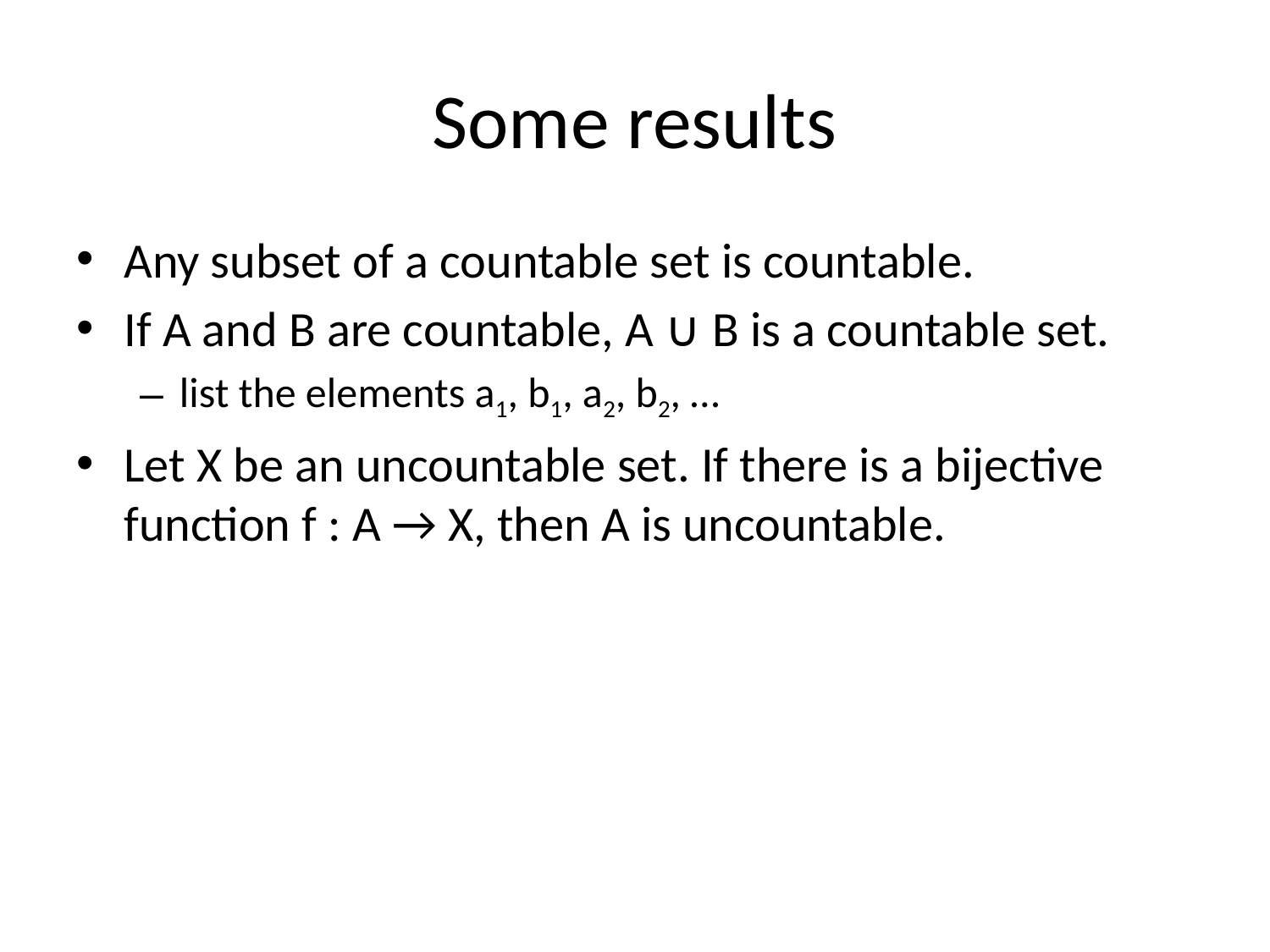

# Some results
Any subset of a countable set is countable.
If A and B are countable, A ∪ B is a countable set.
list the elements a1, b1, a2, b2, …
Let X be an uncountable set. If there is a bijective  function f : A → X, then A is uncountable.